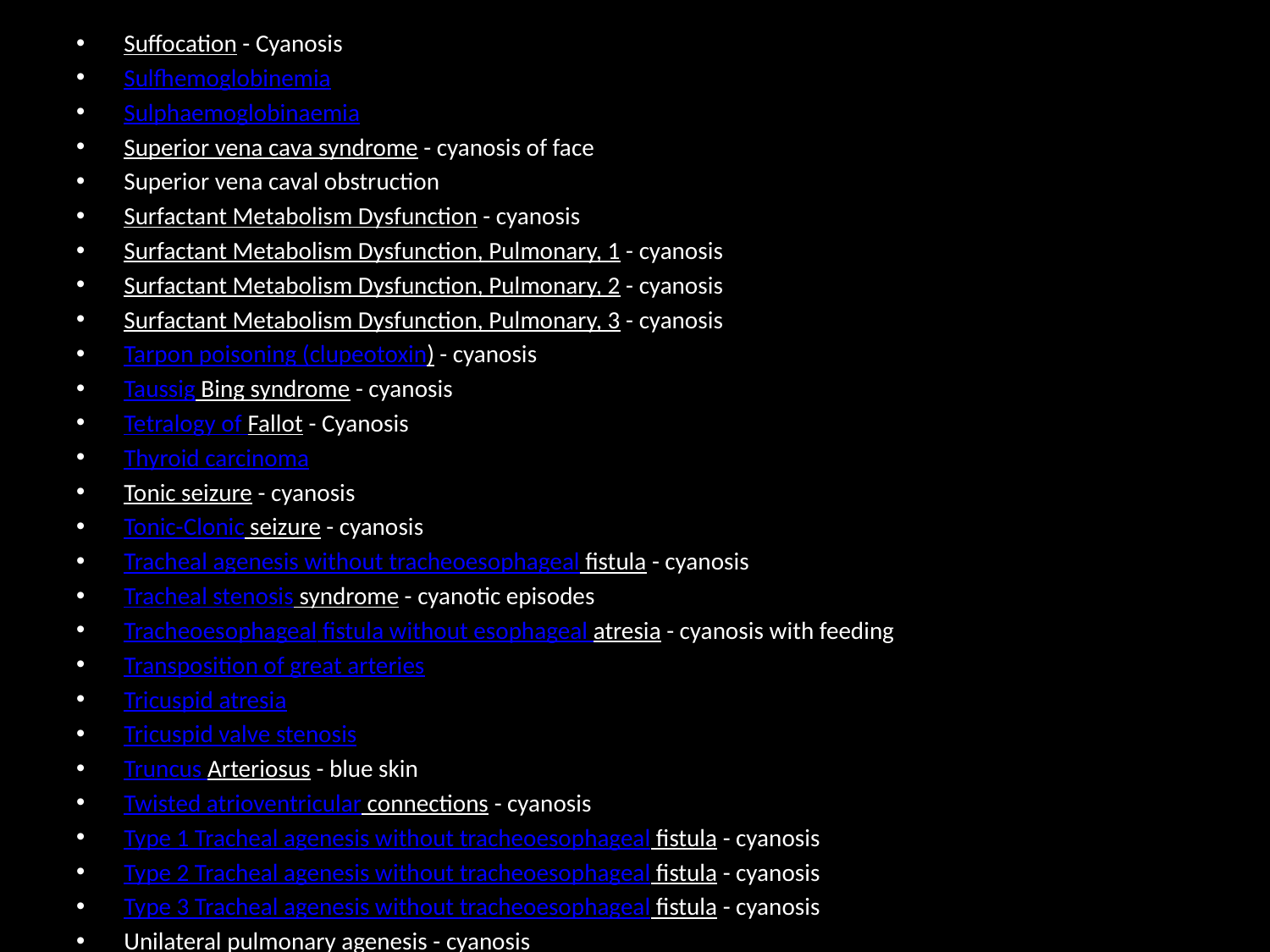

Suffocation - Cyanosis
Sulfhemoglobinemia
Sulphaemoglobinaemia
Superior vena cava syndrome - cyanosis of face
Superior vena caval obstruction
Surfactant Metabolism Dysfunction - cyanosis
Surfactant Metabolism Dysfunction, Pulmonary, 1 - cyanosis
Surfactant Metabolism Dysfunction, Pulmonary, 2 - cyanosis
Surfactant Metabolism Dysfunction, Pulmonary, 3 - cyanosis
Tarpon poisoning (clupeotoxin) - cyanosis
Taussig Bing syndrome - cyanosis
Tetralogy of Fallot - Cyanosis
Thyroid carcinoma
Tonic seizure - cyanosis
Tonic-Clonic seizure - cyanosis
Tracheal agenesis without tracheoesophageal fistula - cyanosis
Tracheal stenosis syndrome - cyanotic episodes
Tracheoesophageal fistula without esophageal atresia - cyanosis with feeding
Transposition of great arteries
Tricuspid atresia
Tricuspid valve stenosis
Truncus Arteriosus - blue skin
Twisted atrioventricular connections - cyanosis
Type 1 Tracheal agenesis without tracheoesophageal fistula - cyanosis
Type 2 Tracheal agenesis without tracheoesophageal fistula - cyanosis
Type 3 Tracheal agenesis without tracheoesophageal fistula - cyanosis
Unilateral pulmonary agenesis - cyanosis

#